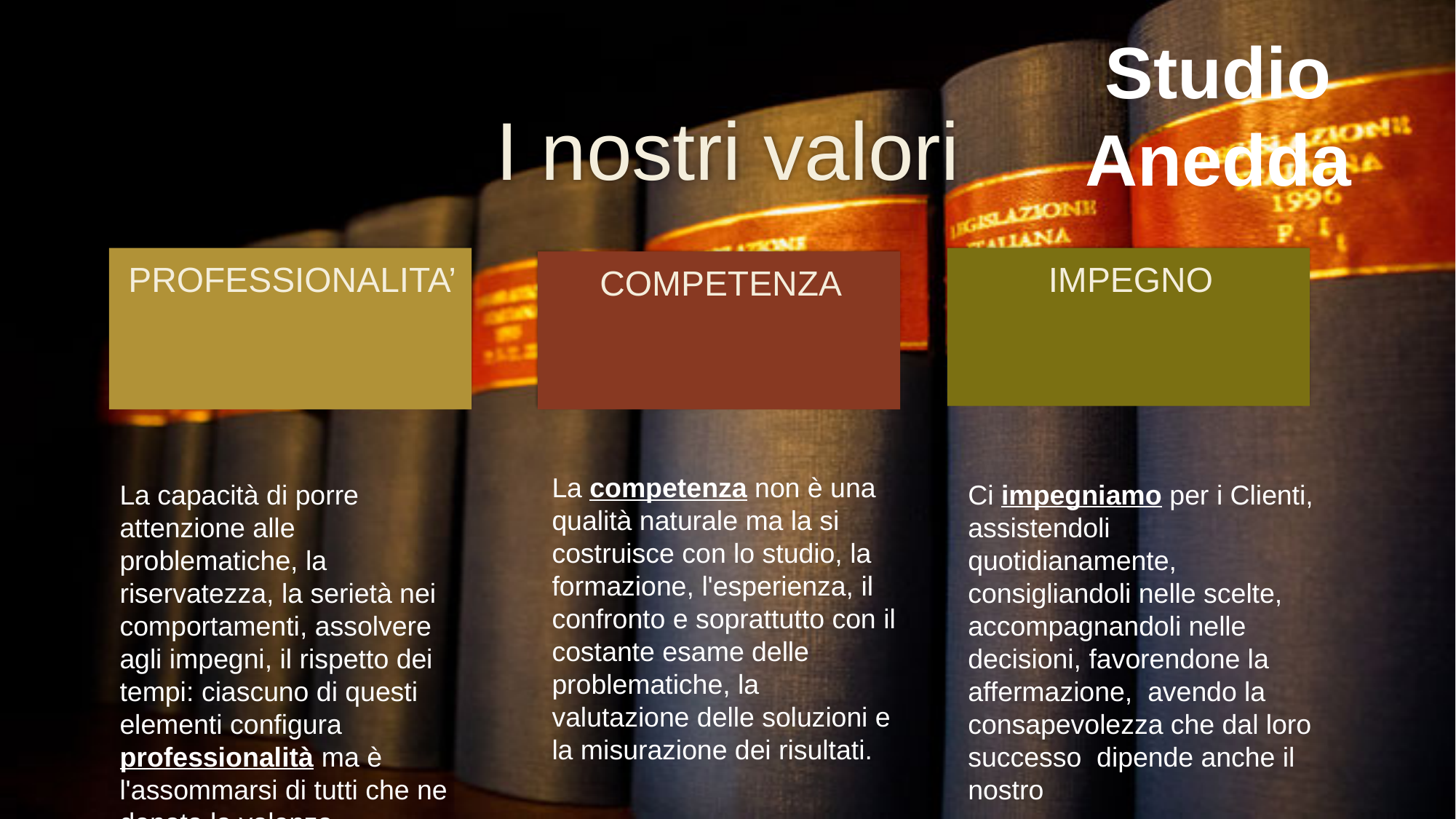

Studio Anedda
# I nostri valori
PROFESSIONALITA’
IMPEGNO
COMPETENZA
La competenza non è una qualità naturale ma la si costruisce con lo studio, la formazione, l'esperienza, il confronto e soprattutto con il costante esame delle problematiche, la valutazione delle soluzioni e la misurazione dei risultati.
La capacità di porre attenzione alle problematiche, la riservatezza, la serietà nei comportamenti, assolvere agli impegni, il rispetto dei tempi: ciascuno di questi elementi configura professionalità ma è l'assommarsi di tutti che ne denota la valenza.
Ci impegniamo per i Clienti, assistendoli quotidianamente, consigliandoli nelle scelte, accompagnandoli nelle decisioni, favorendone la  affermazione,  avendo la consapevolezza che dal loro successo  dipende anche il nostro